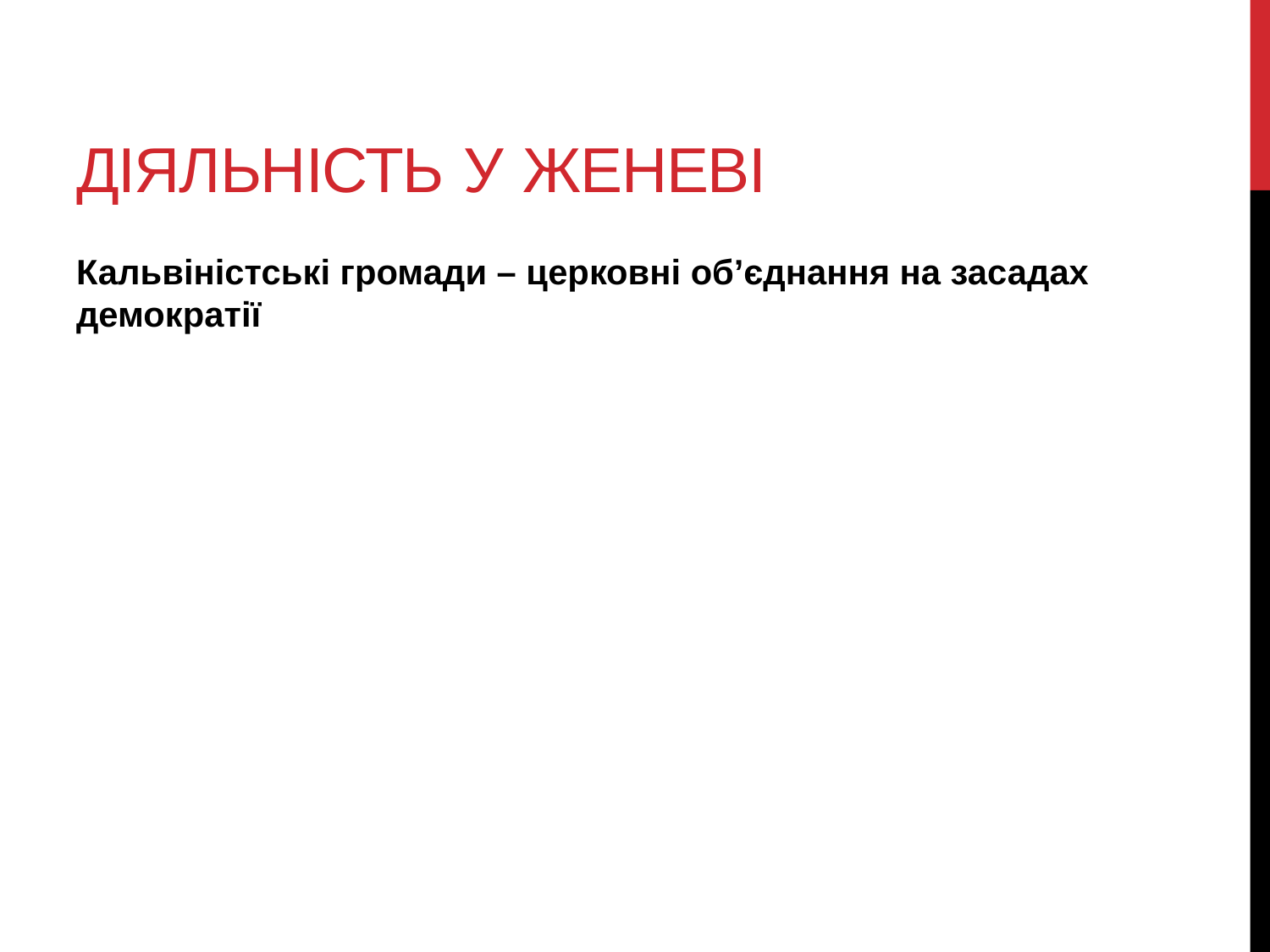

# Діяльність у Женеві
Кальвіністські громади – церковні об’єднання на засадах демократії